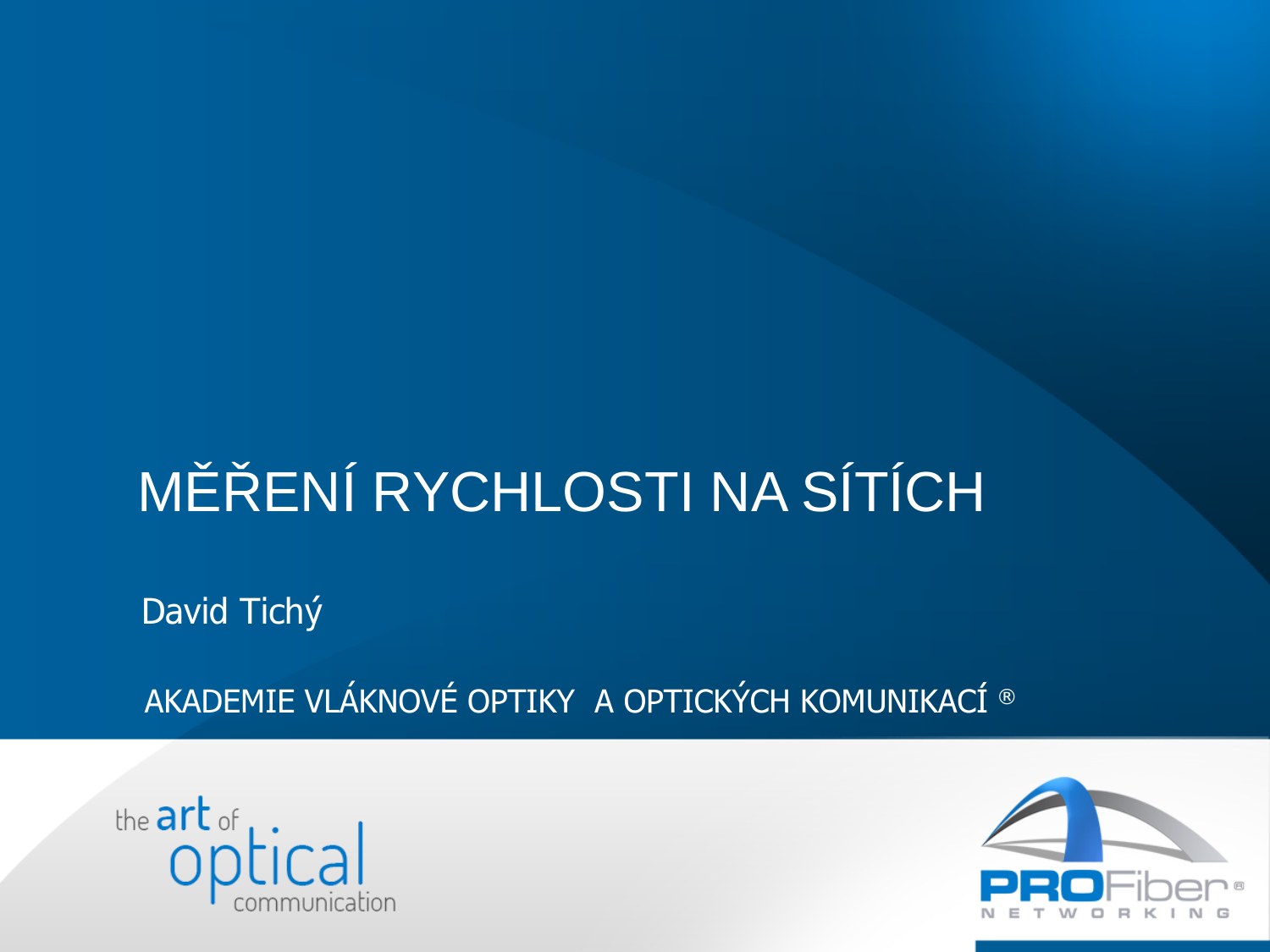

Měření rychlosti na sítích

David Tichý
 AKADEMIE VLÁKNOVÉ OPTIKY  A OPTICKÝCH KOMUNIKACÍ ®